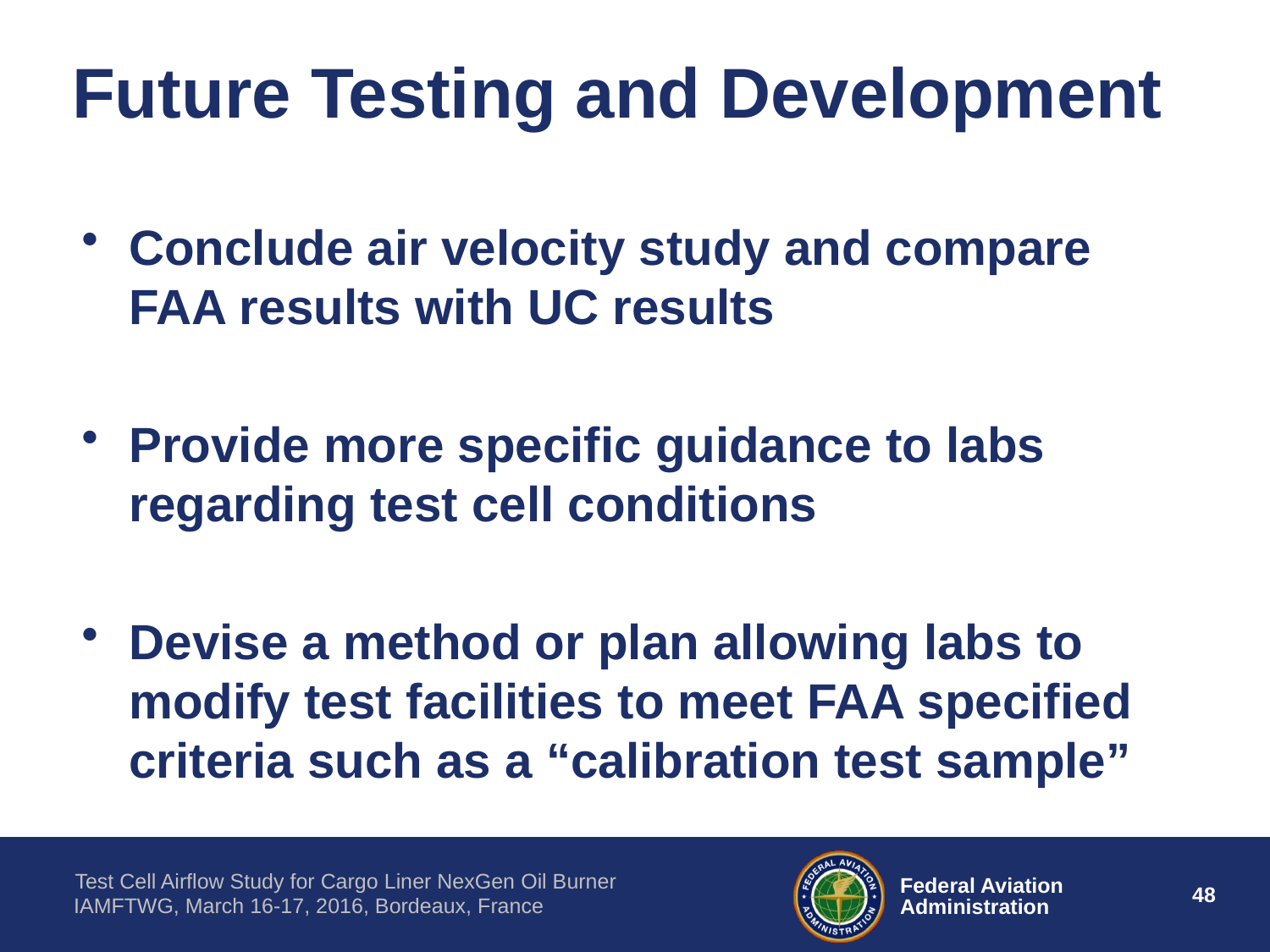

# Future Testing and Development
Conclude air velocity study and compare FAA results with UC results

Provide more specific guidance to labs regarding test cell conditions

Devise a method or plan allowing labs to modify test facilities to meet FAA specified criteria such as a “calibration test sample”